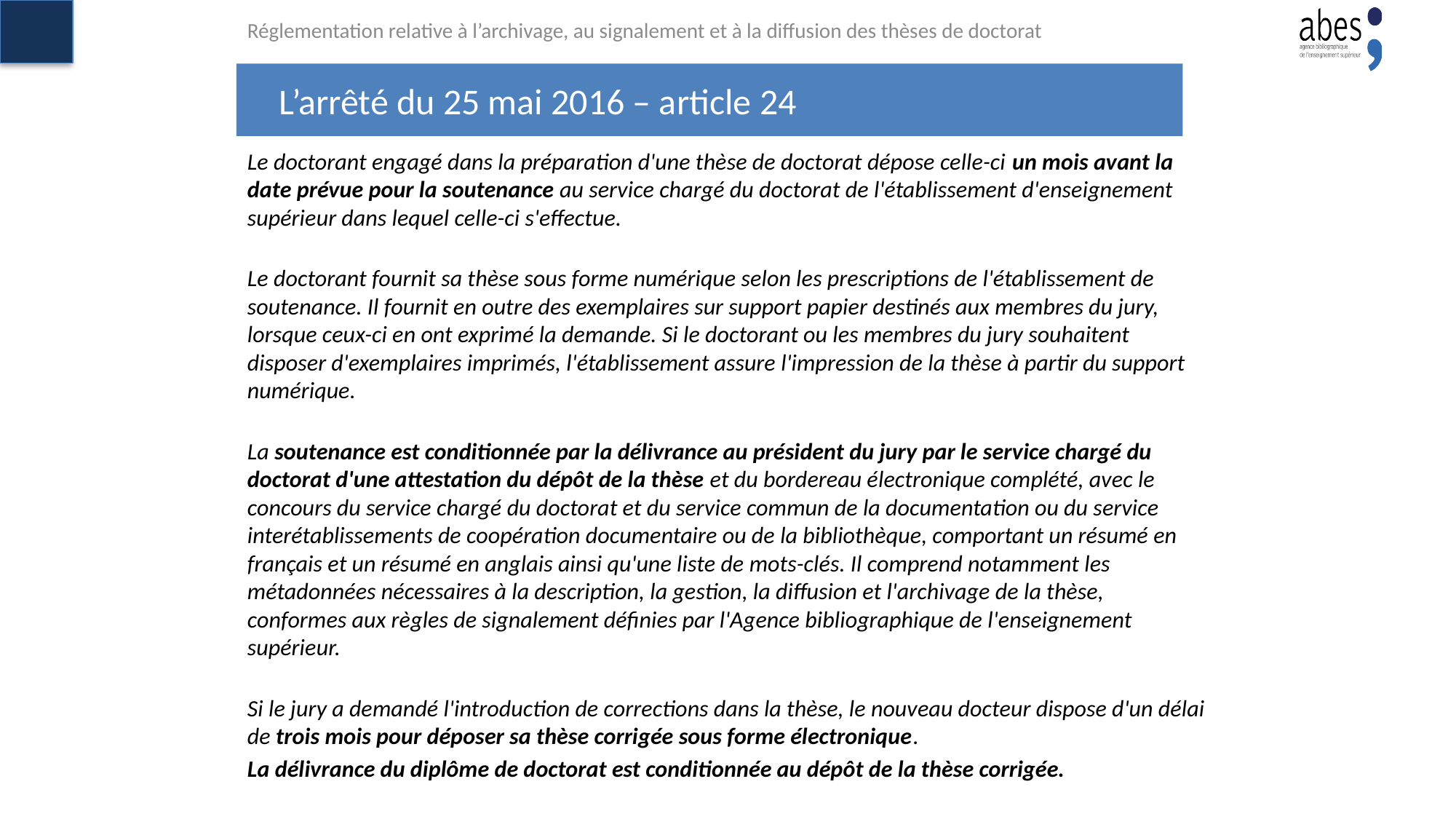

Réglementation relative à l’archivage, au signalement et à la diffusion des thèses de doctorat
# L’arrêté du 25 mai 2016 – article 24
Le doctorant engagé dans la préparation d'une thèse de doctorat dépose celle-ci un mois avant la date prévue pour la soutenance au service chargé du doctorat de l'établissement d'enseignement supérieur dans lequel celle-ci s'effectue.
Le doctorant fournit sa thèse sous forme numérique selon les prescriptions de l'établissement de soutenance. Il fournit en outre des exemplaires sur support papier destinés aux membres du jury, lorsque ceux-ci en ont exprimé la demande. Si le doctorant ou les membres du jury souhaitent disposer d'exemplaires imprimés, l'établissement assure l'impression de la thèse à partir du support numérique.
La soutenance est conditionnée par la délivrance au président du jury par le service chargé du doctorat d'une attestation du dépôt de la thèse et du bordereau électronique complété, avec le concours du service chargé du doctorat et du service commun de la documentation ou du service interétablissements de coopération documentaire ou de la bibliothèque, comportant un résumé en français et un résumé en anglais ainsi qu'une liste de mots-clés. Il comprend notamment les métadonnées nécessaires à la description, la gestion, la diffusion et l'archivage de la thèse, conformes aux règles de signalement définies par l'Agence bibliographique de l'enseignement supérieur.
Si le jury a demandé l'introduction de corrections dans la thèse, le nouveau docteur dispose d'un délai de trois mois pour déposer sa thèse corrigée sous forme électronique.
La délivrance du diplôme de doctorat est conditionnée au dépôt de la thèse corrigée.